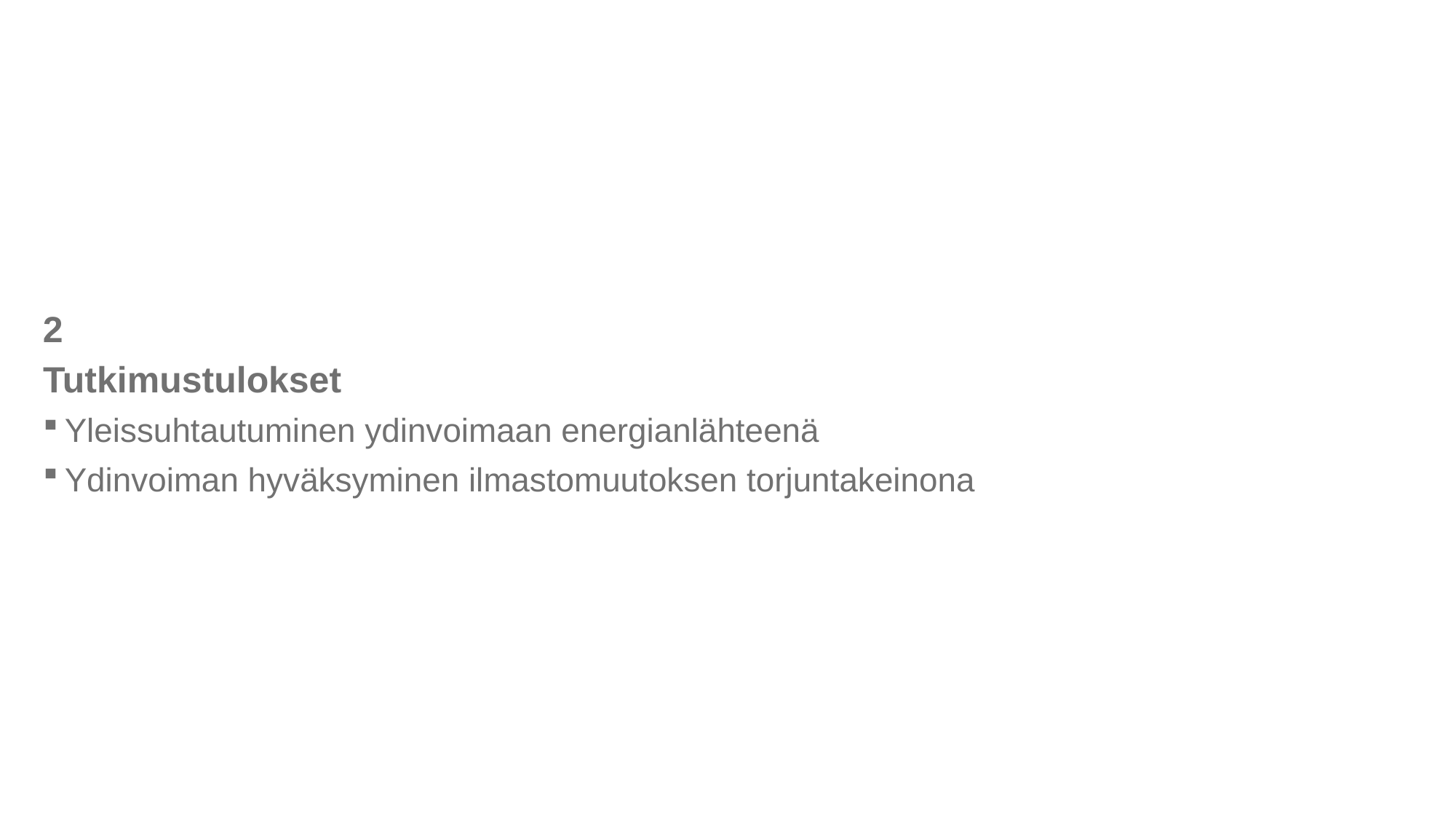

2
Tutkimustulokset
Yleissuhtautuminen ydinvoimaan energianlähteenä
Ydinvoiman hyväksyminen ilmastomuutoksen torjuntakeinona